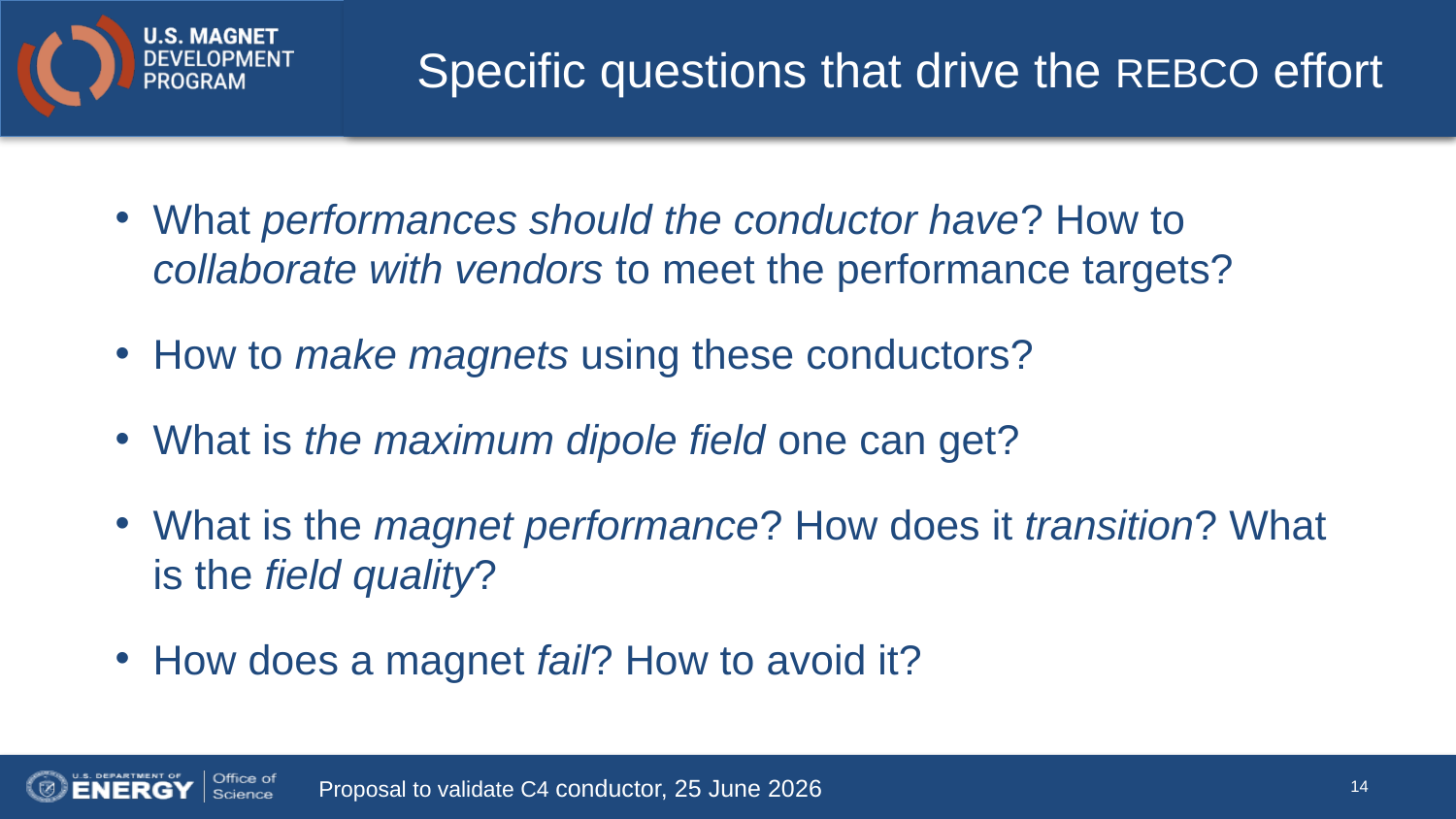

# Specific questions that drive the REBCO effort
What performances should the conductor have? How to collaborate with vendors to meet the performance targets?

How to make magnets using these conductors?

What is the maximum dipole field one can get?

What is the magnet performance? How does it transition? What is the field quality?

How does a magnet fail? How to avoid it?
14